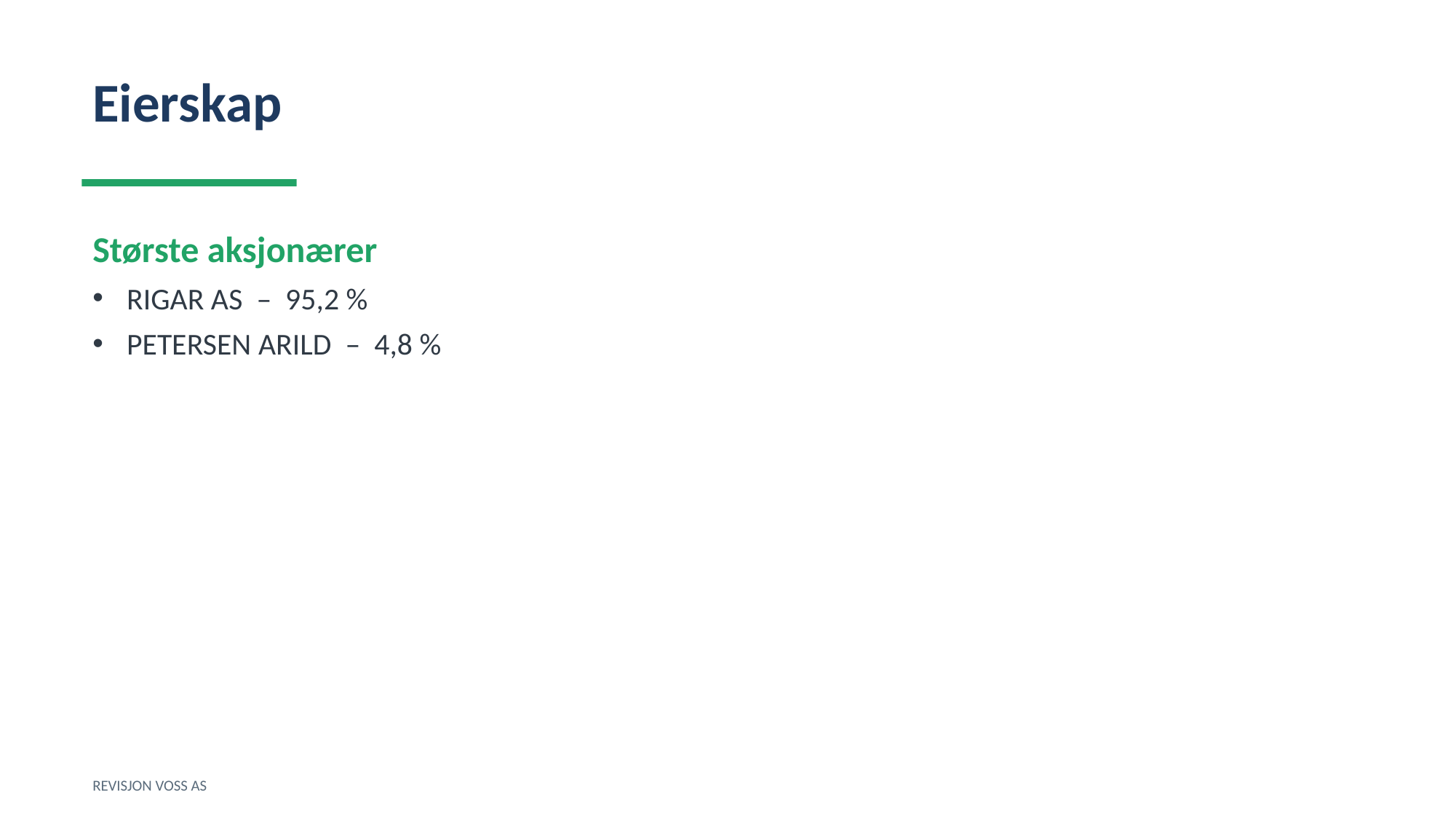

Eierskap

Største aksjonærer
RIGAR AS  –  95,2 %
PETERSEN ARILD  –  4,8 %
REVISJON VOSS AS